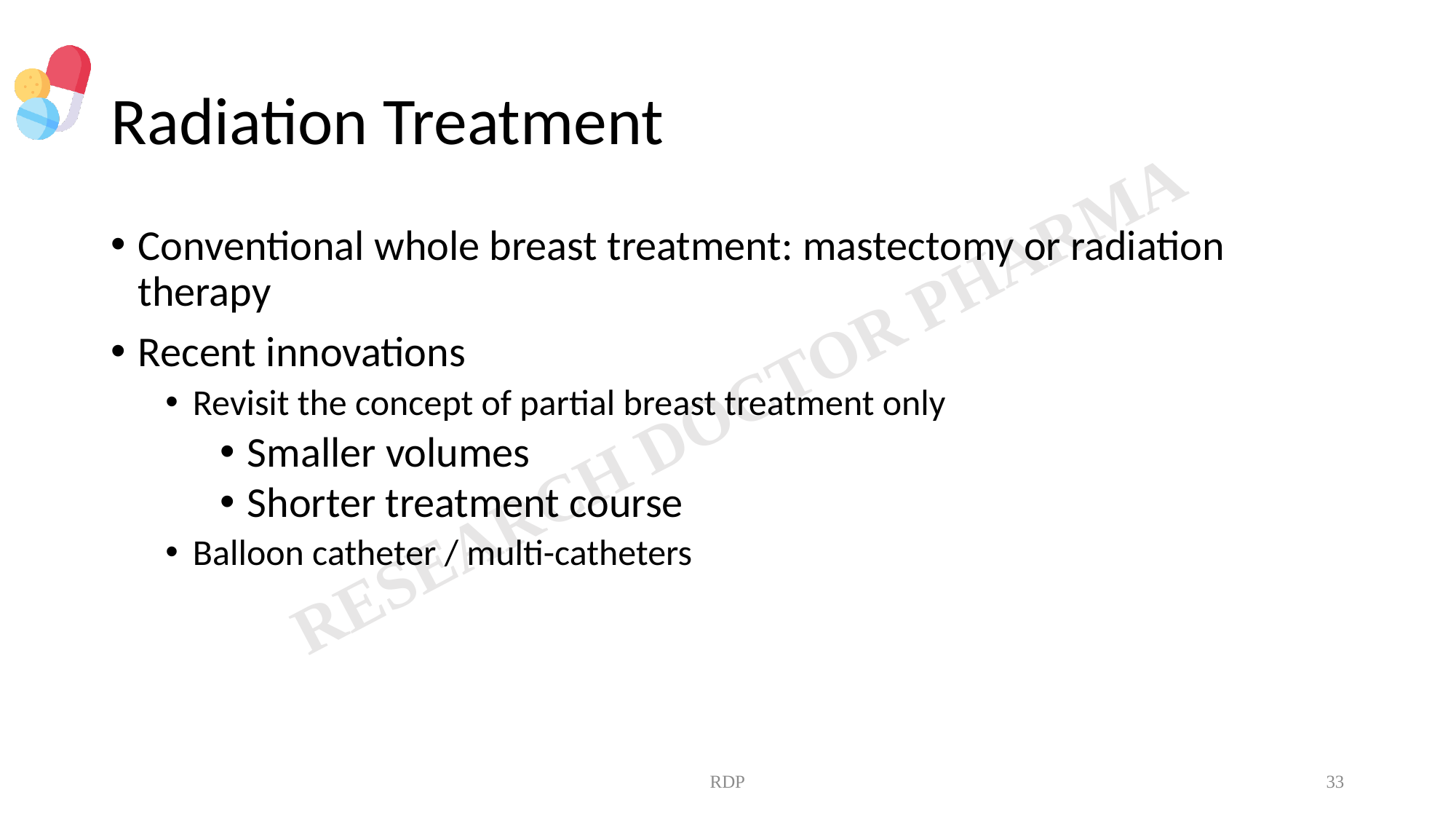

# Radiation Treatment
Conventional whole breast treatment: mastectomy or radiation therapy
Recent innovations
Revisit the concept of partial breast treatment only
Smaller volumes
Shorter treatment course
Balloon catheter / multi-catheters
RDP
33